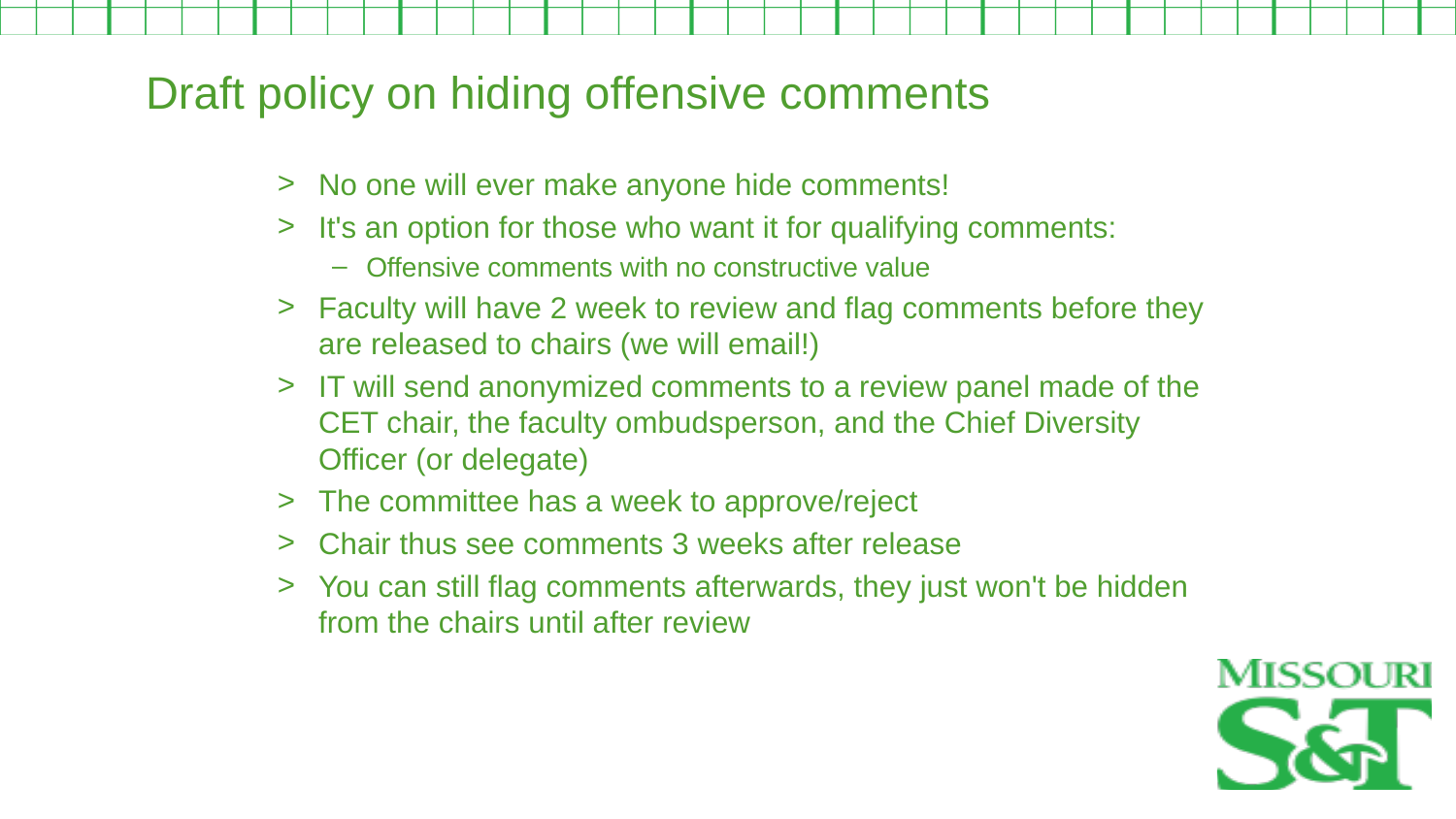

Draft policy on hiding offensive comments
No one will ever make anyone hide comments!
It's an option for those who want it for qualifying comments:
Offensive comments with no constructive value
Faculty will have 2 week to review and flag comments before they are released to chairs (we will email!)
IT will send anonymized comments to a review panel made of the CET chair, the faculty ombudsperson, and the Chief Diversity Officer (or delegate)
The committee has a week to approve/reject
Chair thus see comments 3 weeks after release
You can still flag comments afterwards, they just won't be hidden from the chairs until after review